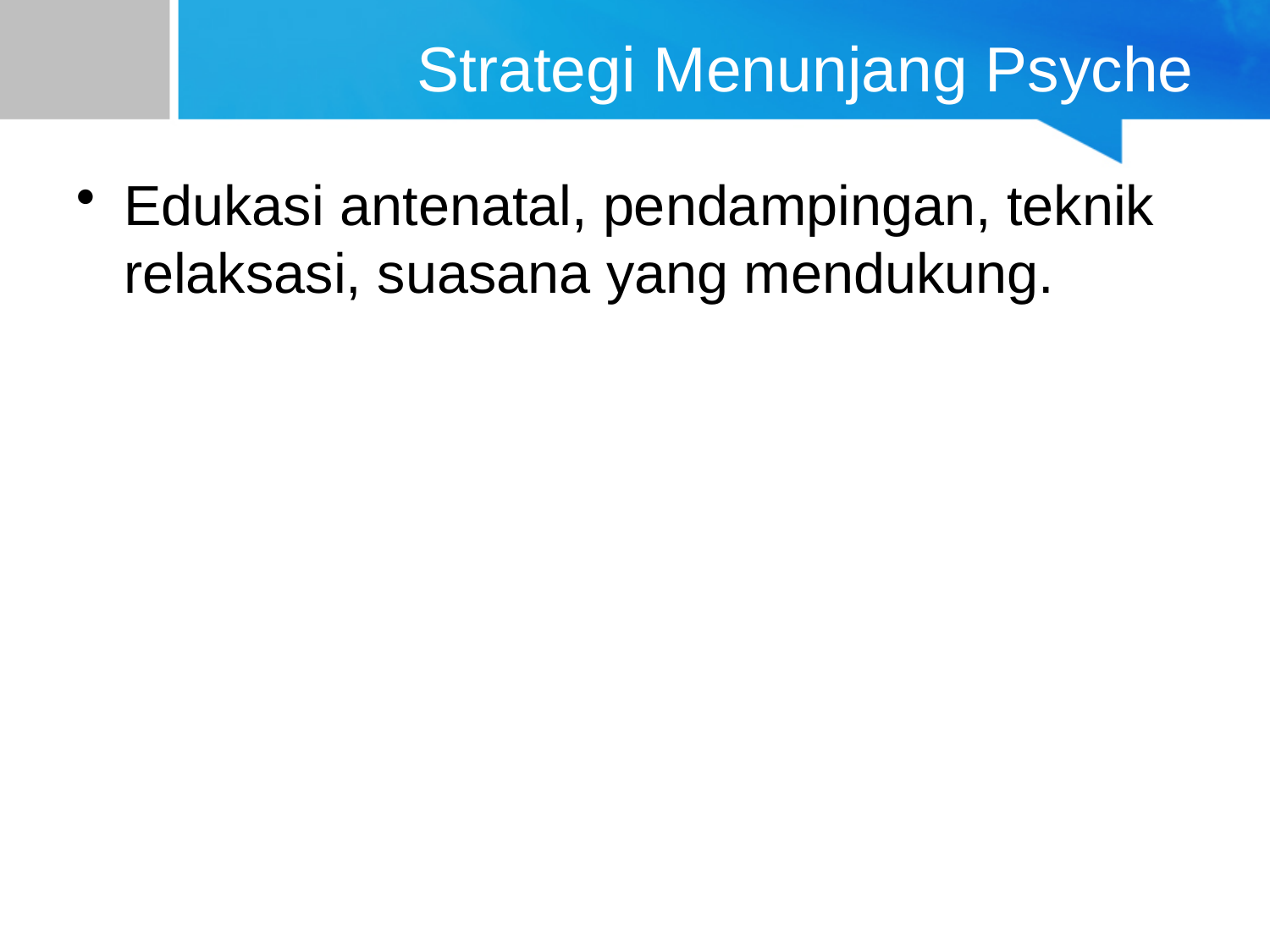

# Strategi Menunjang Psyche
Edukasi antenatal, pendampingan, teknik relaksasi, suasana yang mendukung.